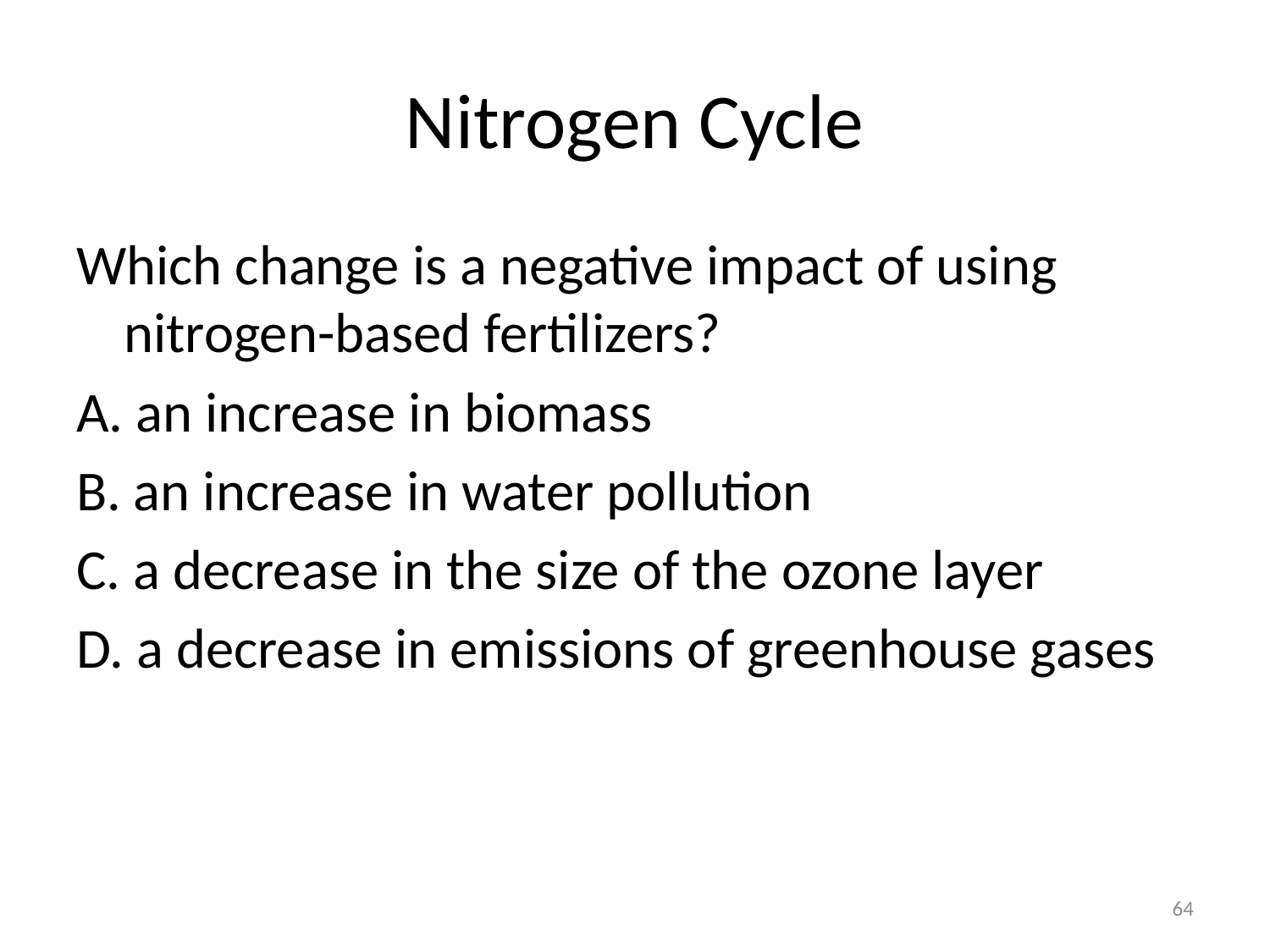

# Nitrogen Cycle
Which change is a negative impact of using nitrogen-based fertilizers?
A. an increase in biomass
B. an increase in water pollution
C. a decrease in the size of the ozone layer
D. a decrease in emissions of greenhouse gases
64